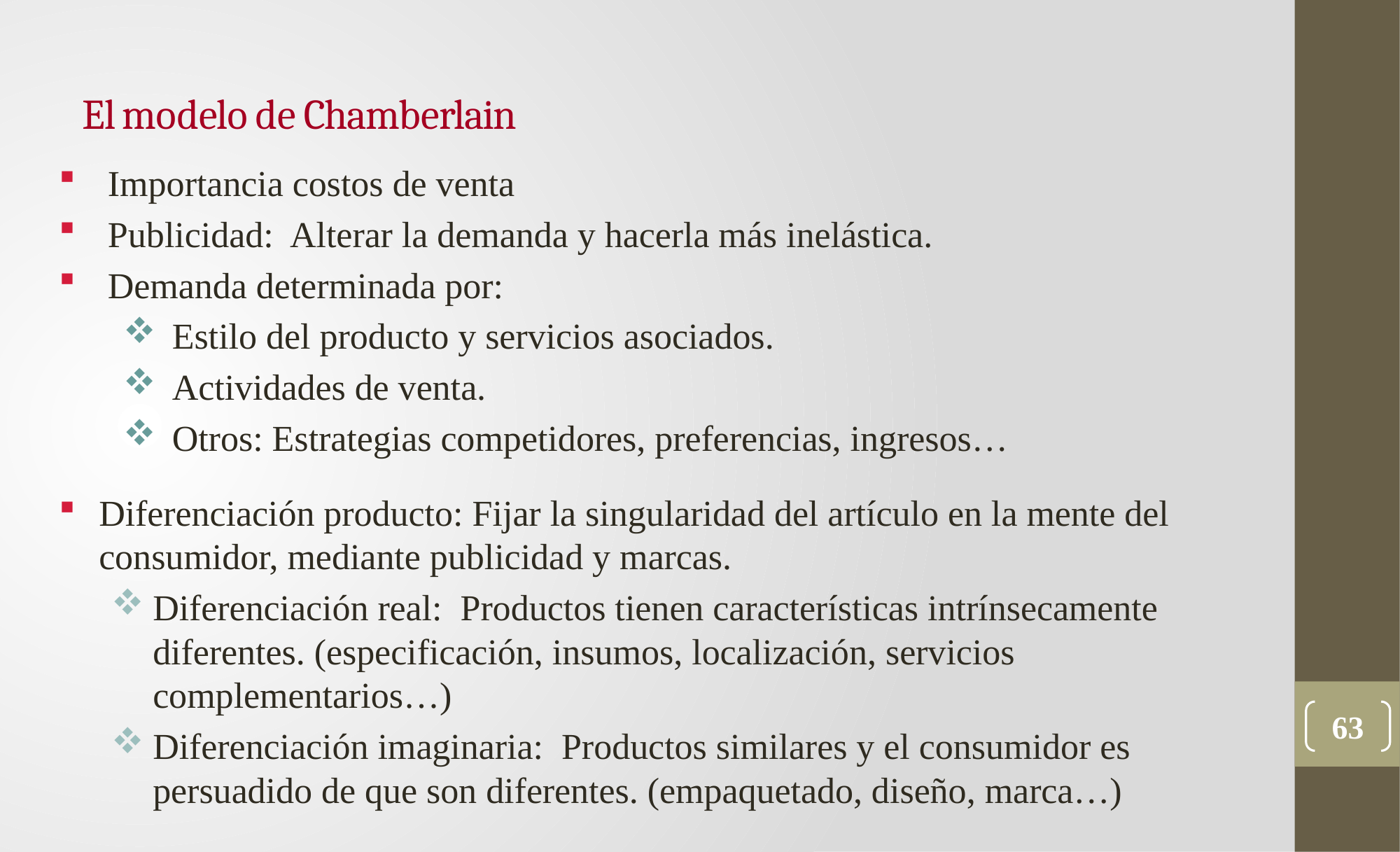

El modelo de Chamberlain
Importancia costos de venta
Publicidad:  Alterar la demanda y hacerla más inelástica.
Demanda determinada por:
Estilo del producto y servicios asociados.
Actividades de venta.
Otros: Estrategias competidores, preferencias, ingresos…
Diferenciación producto: Fijar la singularidad del artículo en la mente del consumidor, mediante publicidad y marcas.
Diferenciación real:  Productos tienen características intrínsecamente diferentes. (especificación, insumos, localización, servicios complementarios…)
Diferenciación imaginaria:  Productos similares y el consumidor es persuadido de que son diferentes. (empaquetado, diseño, marca…)
63